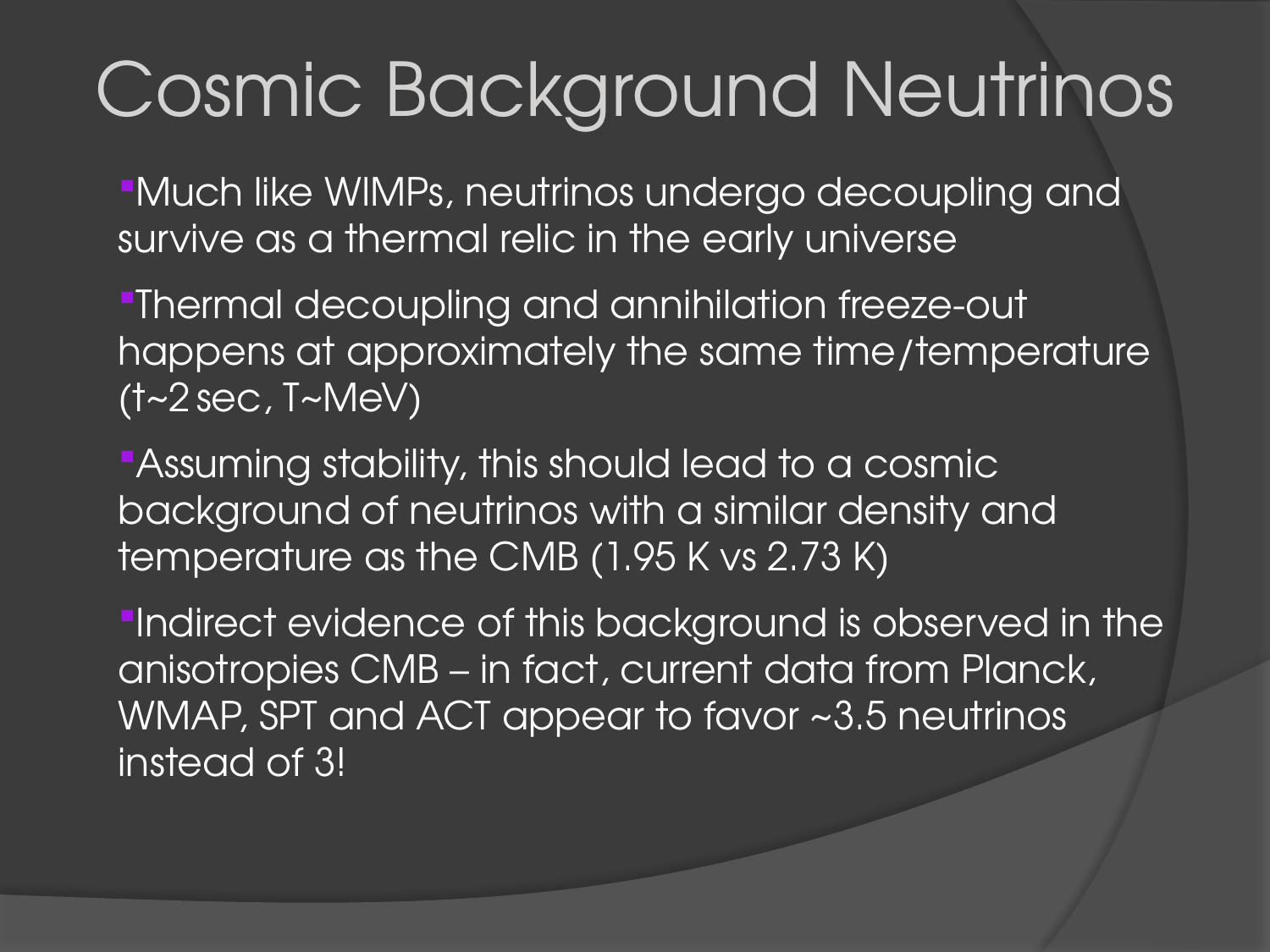

Cosmic Background Neutrinos

Much like WIMPs, neutrinos undergo decoupling and survive as a thermal relic in the early universe
Thermal decoupling and annihilation freeze-out happens at approximately the same time/temperature (t~2 sec, T~MeV)
Assuming stability, this should lead to a cosmic background of neutrinos with a similar density and temperature as the CMB (1.95 K vs 2.73 K)
Indirect evidence of this background is observed in the anisotropies CMB – in fact, current data from Planck, WMAP, SPT and ACT appear to favor ~3.5 neutrinos instead of 3!